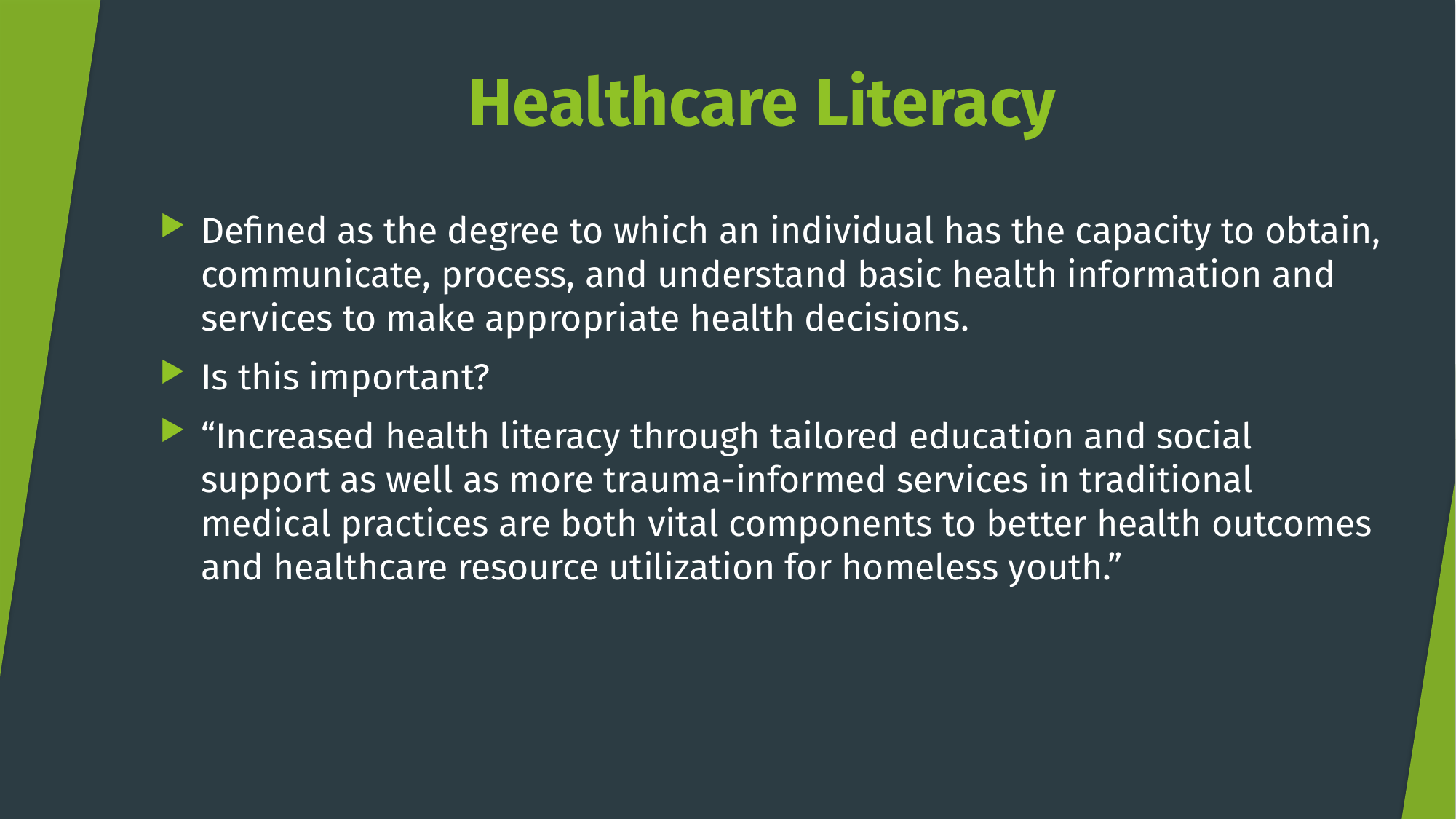

# Healthcare Literacy
Defined as the degree to which an individual has the capacity to obtain, communicate, process, and understand basic health information and services to make appropriate health decisions.
Is this important?
“Increased health literacy through tailored education and social support as well as more trauma-informed services in traditional medical practices are both vital components to better health outcomes and healthcare resource utilization for homeless youth.”